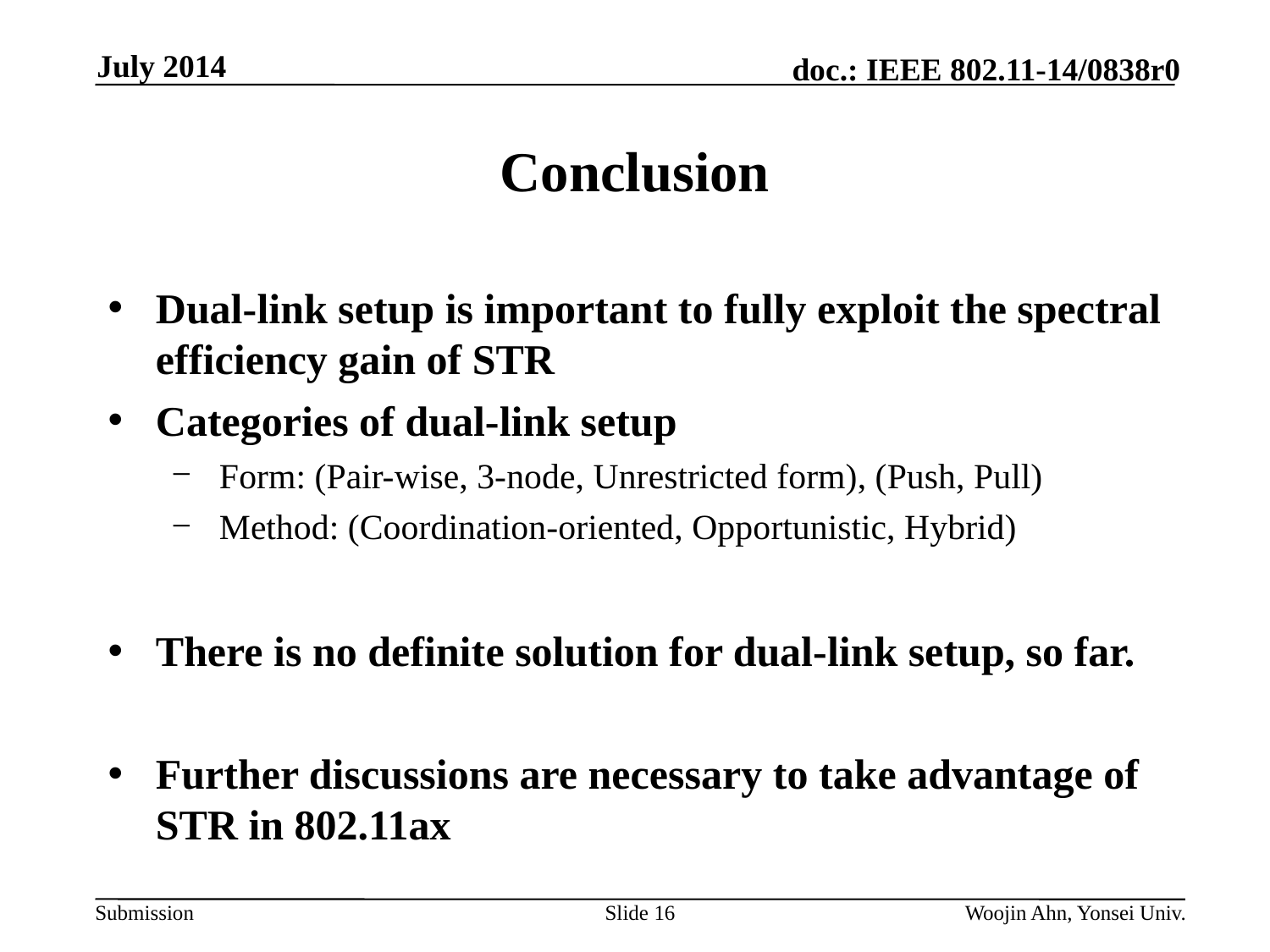

July 2014
# Conclusion
Dual-link setup is important to fully exploit the spectral efficiency gain of STR
Categories of dual-link setup
Form: (Pair-wise, 3-node, Unrestricted form), (Push, Pull)
Method: (Coordination-oriented, Opportunistic, Hybrid)

There is no definite solution for dual-link setup, so far.

Further discussions are necessary to take advantage of STR in 802.11ax

Slide 16
Woojin Ahn, Yonsei Univ.